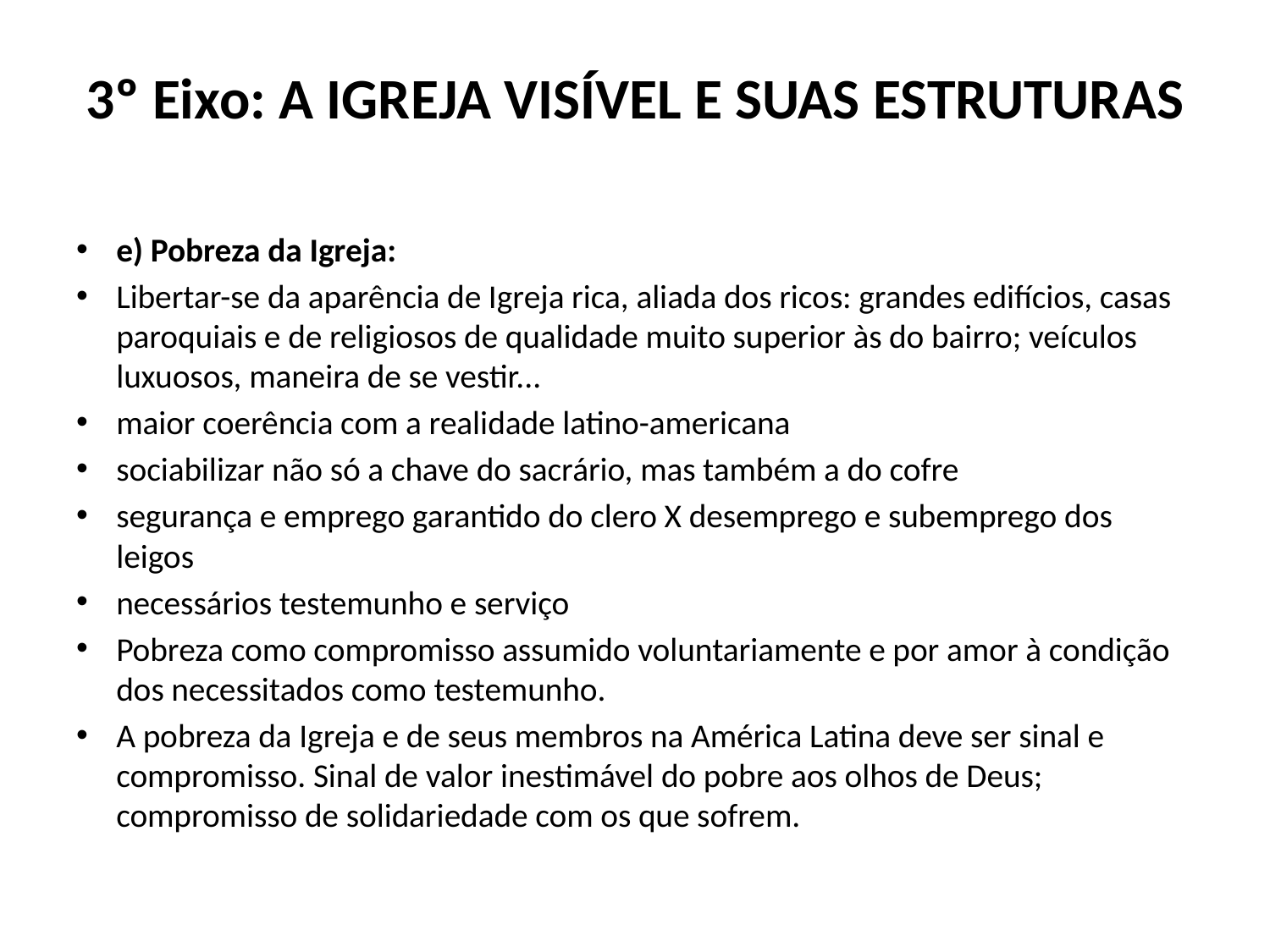

# 3º Eixo: A IGREJA VISÍVEL E SUAS ESTRUTURAS
e) Pobreza da Igreja:
Libertar-se da aparência de Igreja rica, aliada dos ricos: grandes edifícios, casas paroquiais e de religiosos de qualidade muito superior às do bairro; veículos luxuosos, maneira de se vestir...
maior coerência com a realidade latino-americana
sociabilizar não só a chave do sacrário, mas também a do cofre
segurança e emprego garantido do clero X desemprego e subemprego dos leigos
necessários testemunho e serviço
Pobreza como compromisso assumido voluntariamente e por amor à condição dos necessitados como testemunho.
A pobreza da Igreja e de seus membros na América Latina deve ser sinal e compromisso. Sinal de valor inestimável do pobre aos olhos de Deus; compromisso de solidariedade com os que sofrem.